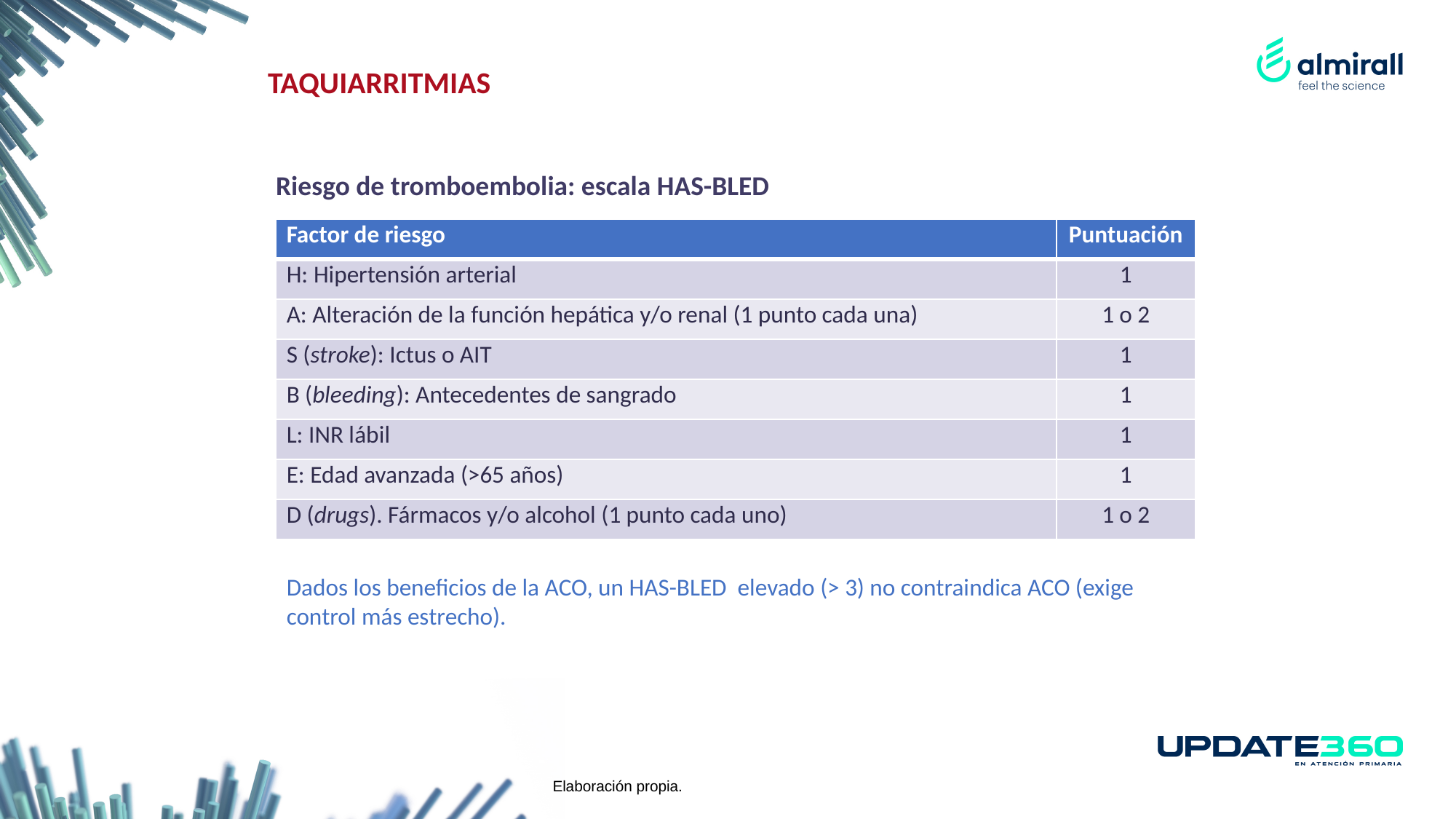

TAQUIARRITMIAS
Riesgo de tromboembolia: escala HAS-BLED
| Factor de riesgo | Puntuación |
| --- | --- |
| H: Hipertensión arterial | 1 |
| A: Alteración de la función hepática y/o renal (1 punto cada una) | 1 o 2 |
| S (stroke): Ictus o AIT | 1 |
| B (bleeding): Antecedentes de sangrado | 1 |
| L: INR lábil | 1 |
| E: Edad avanzada (>65 años) | 1 |
| D (drugs). Fármacos y/o alcohol (1 punto cada uno) | 1 o 2 |
Dados los beneficios de la ACO, un HAS-BLED  elevado (> 3) no contraindica ACO (exige control más estrecho).
Elaboración propia.